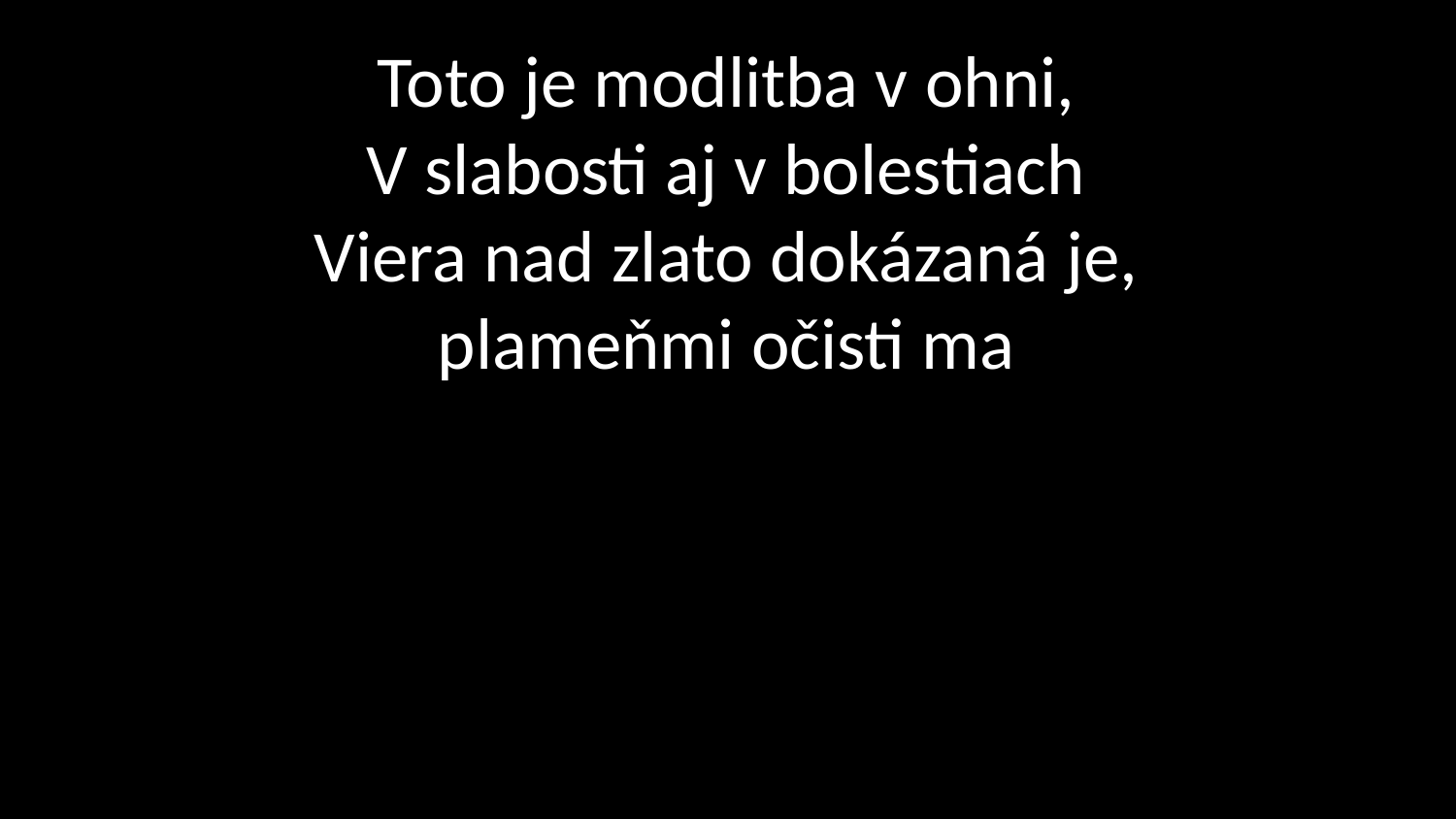

# Toto je modlitba v ohni, V slabosti aj v bolestiach Viera nad zlato dokázaná je, plameňmi očisti ma